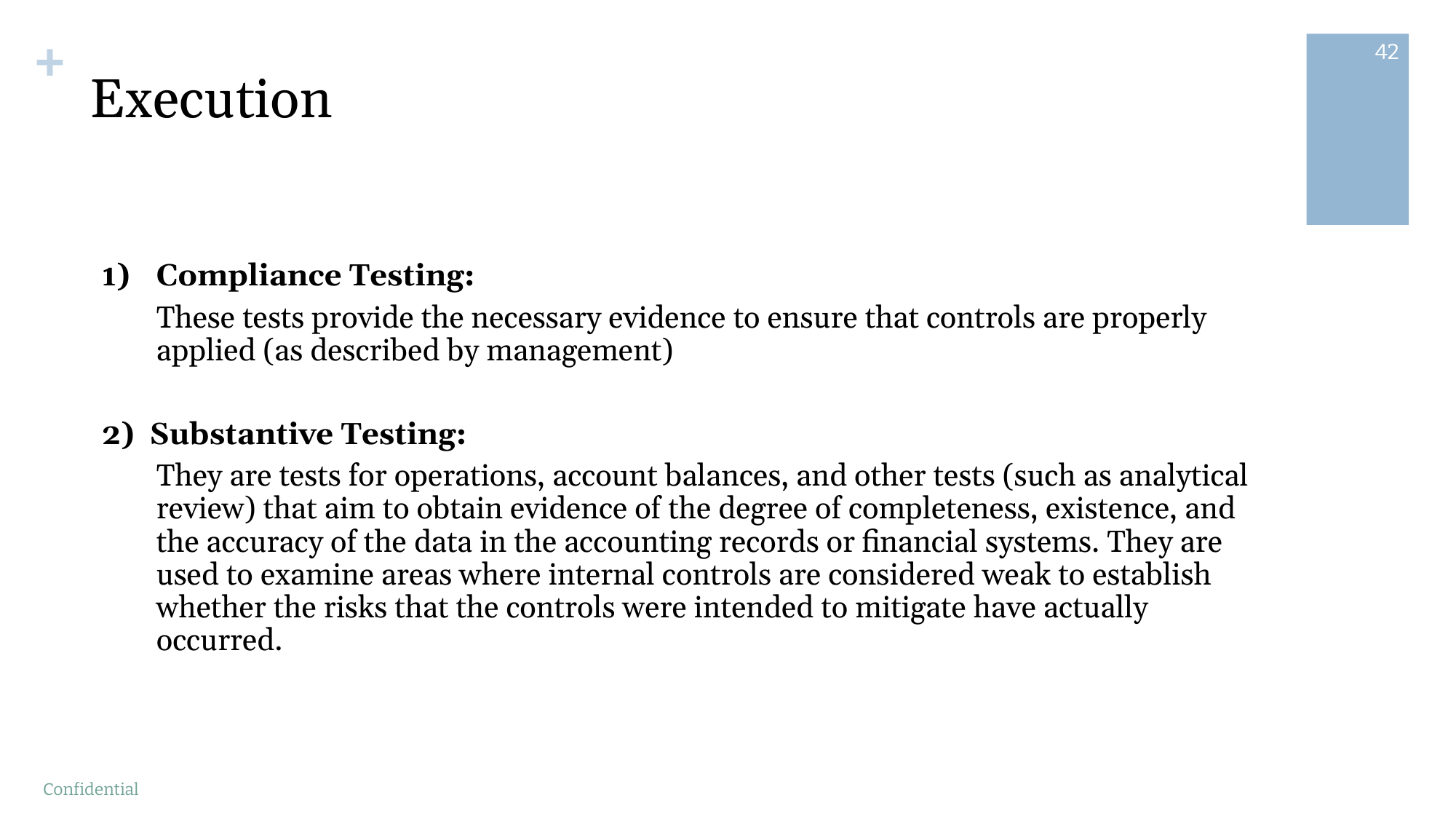

42
# Execution
Compliance Testing:
These tests provide the necessary evidence to ensure that controls are properly applied (as described by management)

2)  Substantive Testing:
They are tests for operations, account balances, and other tests (such as analytical review) that aim to obtain evidence of the degree of completeness, existence, and the accuracy of the data in the accounting records or financial systems. They are used to examine areas where internal controls are considered weak to establish whether the risks that the controls were intended to mitigate have actually occurred.

Confidential